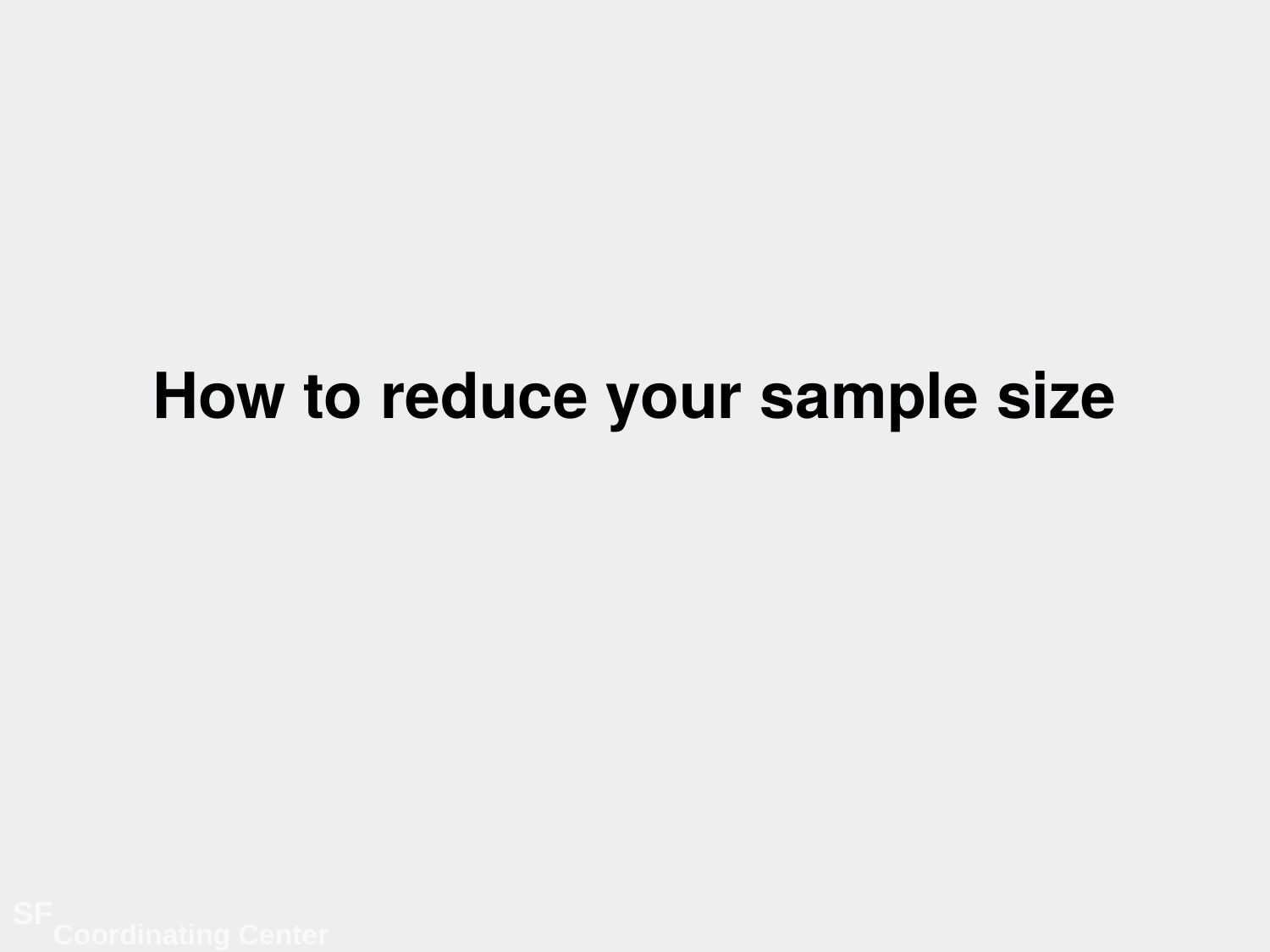

# How to reduce your sample size